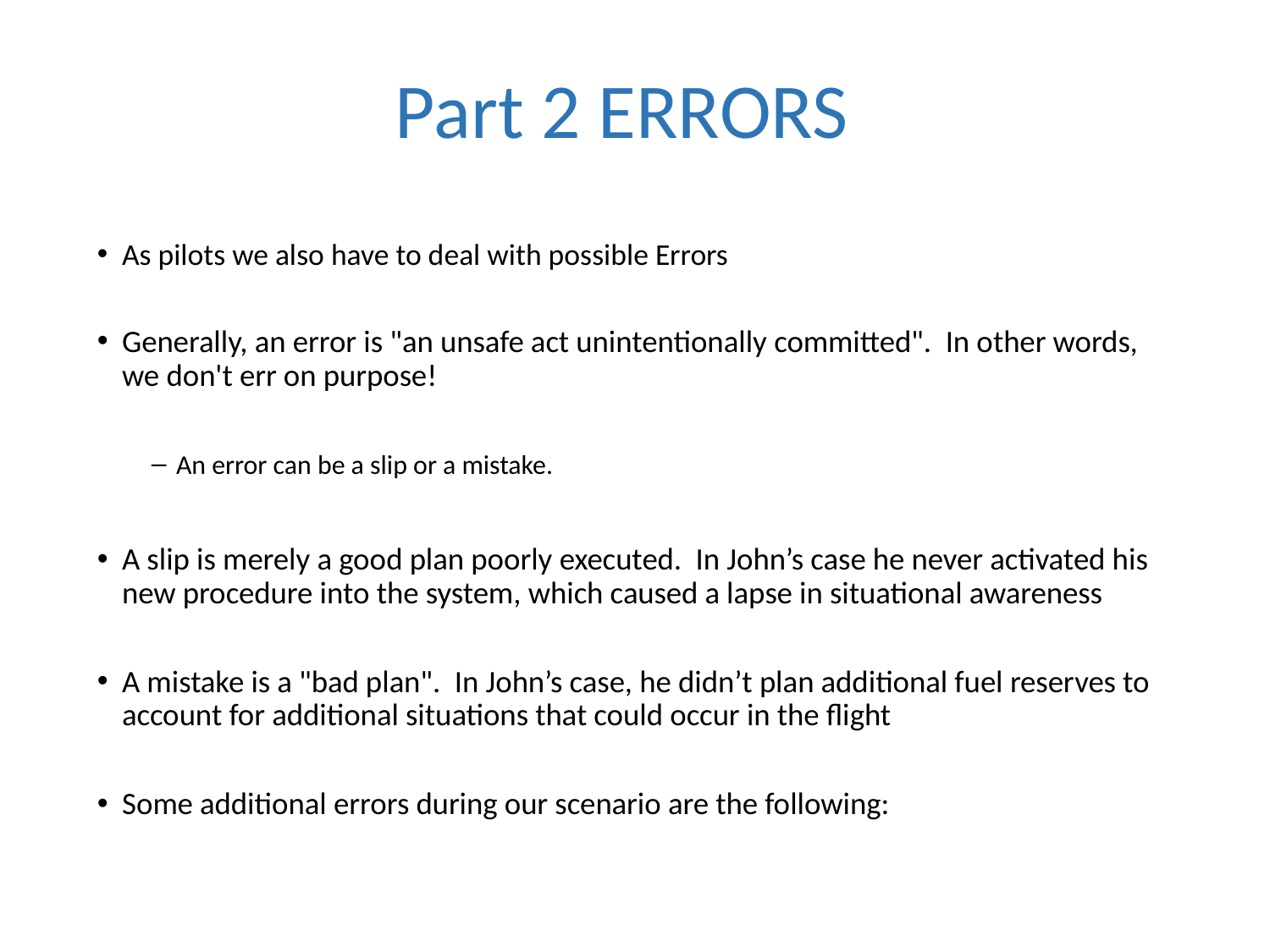

# Part 2 ERRORS
As pilots we also have to deal with possible Errors

Generally, an error is "an unsafe act unintentionally committed".  In other words, we don't err on purpose!

An error can be a slip or a mistake.

A slip is merely a good plan poorly executed.  In John’s case he never activated his new procedure into the system, which caused a lapse in situational awareness

A mistake is a "bad plan".  In John’s case, he didn’t plan additional fuel reserves to account for additional situations that could occur in the flight

Some additional errors during our scenario are the following: